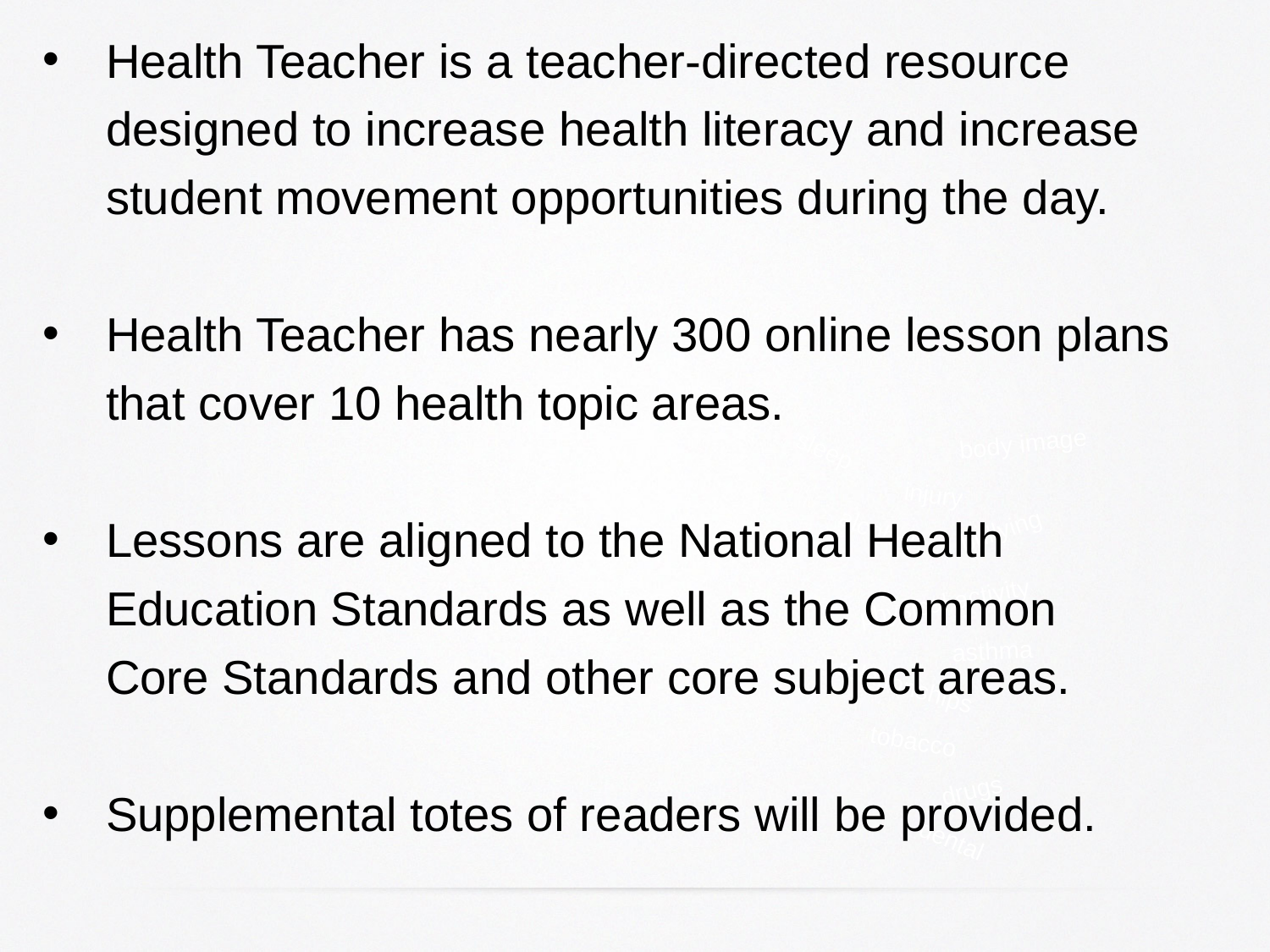

Health Teacher is a teacher-directed resource designed to increase health literacy and increase student movement opportunities during the day.

Health Teacher has nearly 300 online lesson plans that cover 10 health topic areas.

Lessons are aligned to the National Health Education Standards as well as the Common Core Standards and other core subject areas.

Supplemental totes of readers will be provided.
body image
sleep
bullying
alcohol
physical activity
asthma
relationships
tobacco
drugs
dental
injury